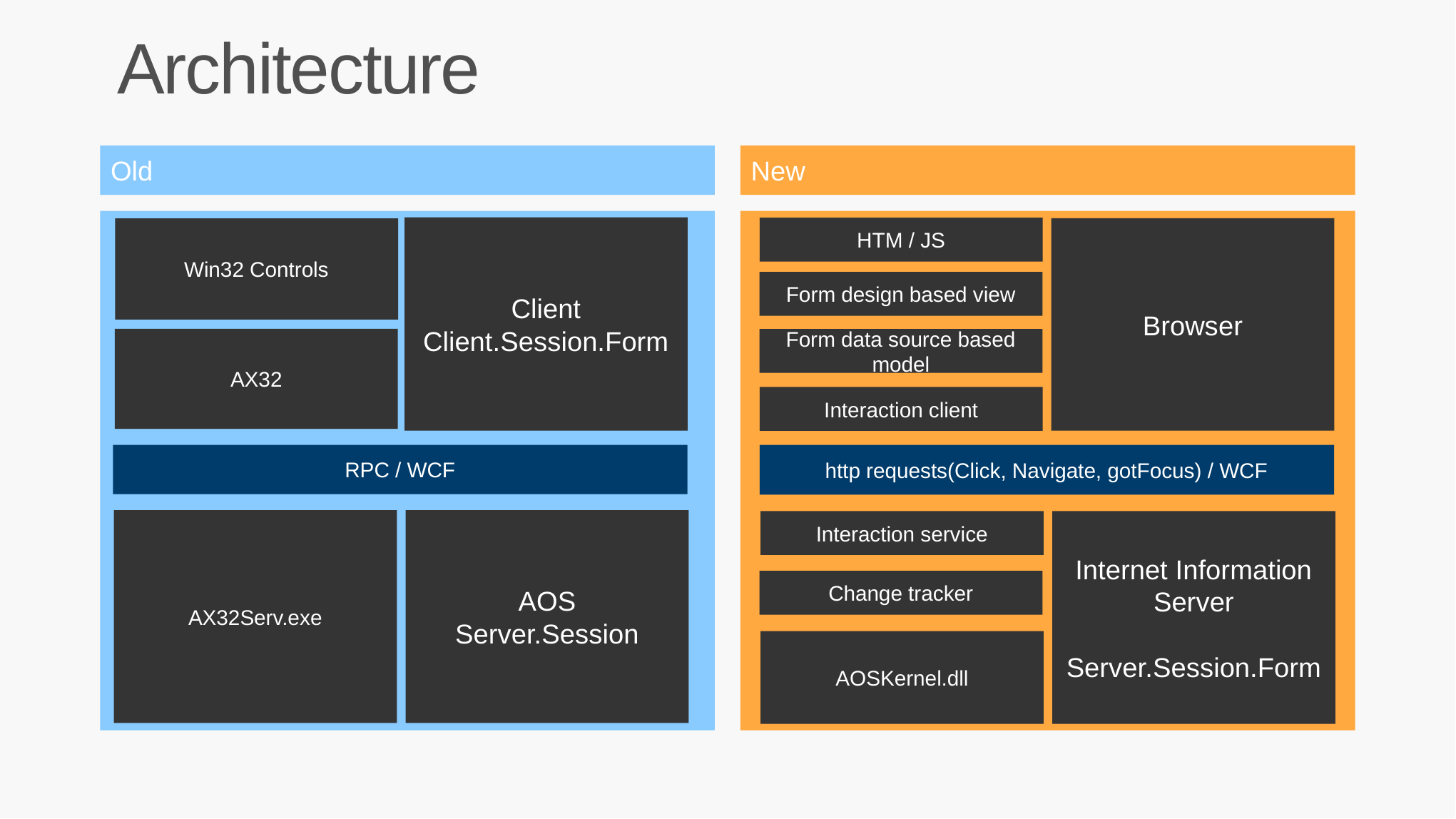

# Architecture
Old
New

Client
Client.Session.Form
HTM / JS
Browser
Win32 Controls
Form design based view
AX32
Form data source based model
Interaction client
RPC / WCF
http requests(Click, Navigate, gotFocus) / WCF
AX32Serv.exe
AOS
Server.Session
Interaction service
Internet Information Server

Server.Session.Form
Change tracker
AOSKernel.dll